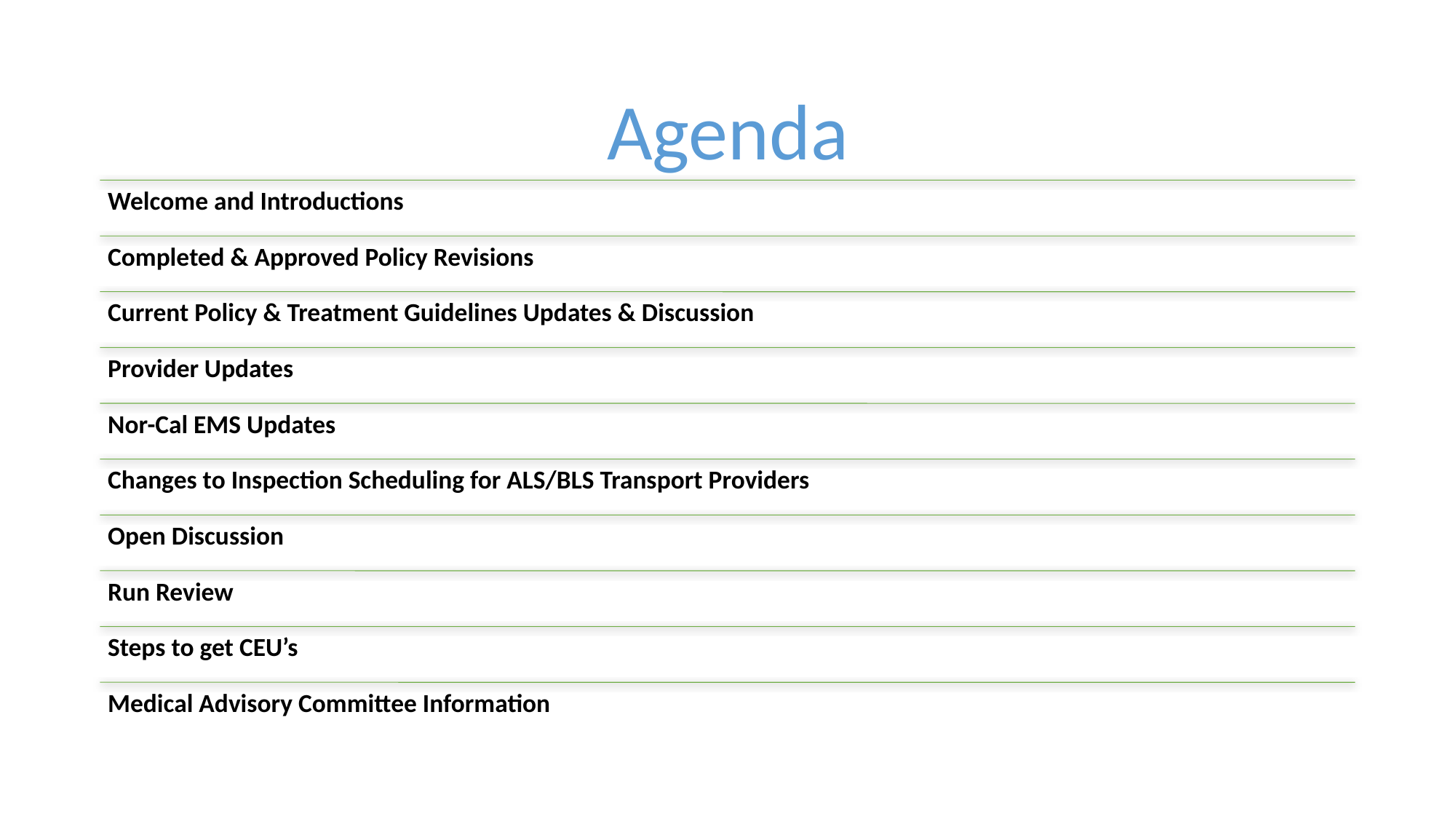

# Agenda
Welcome and Introductions
Completed & Approved Policy Revisions
Current Policy & Treatment Guidelines Updates & Discussion
Provider Updates
Nor-Cal EMS Updates
Changes to Inspection Scheduling for ALS/BLS Transport Providers
Open Discussion
Run Review
Steps to get CEU’s
Medical Advisory Committee Information